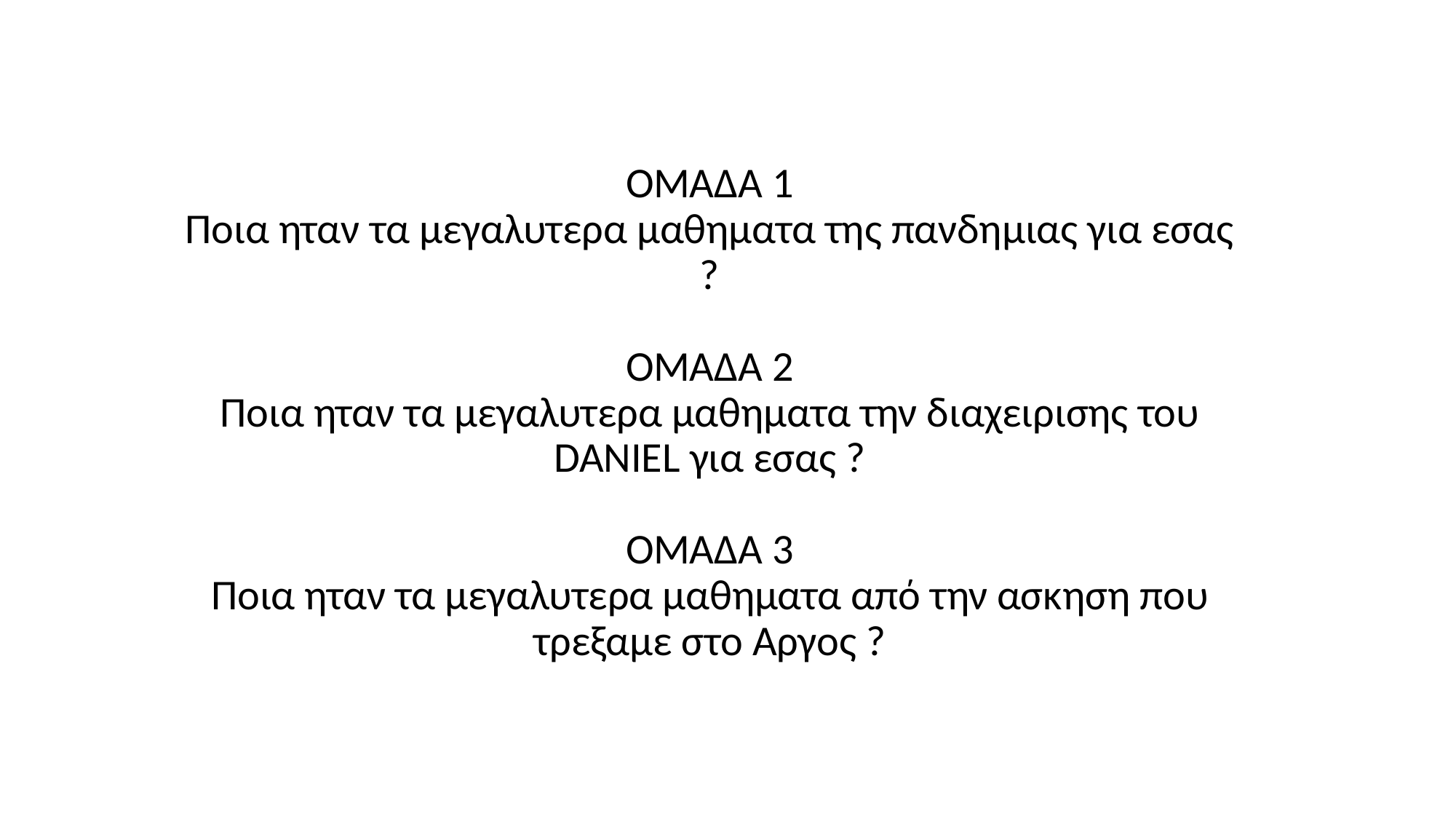

# ΟΜΑΔΑ 1 Ποια ηταν τα μεγαλυτερα μαθηματα της πανδημιας για εσας ? ΟΜΑΔΑ 2 Ποια ηταν τα μεγαλυτερα μαθηματα την διαχειρισης του DANIEL για εσας ? ΟΜΑΔΑ 3 Ποια ηταν τα μεγαλυτερα μαθηματα από την ασκηση που τρεξαμε στο Αργος ?